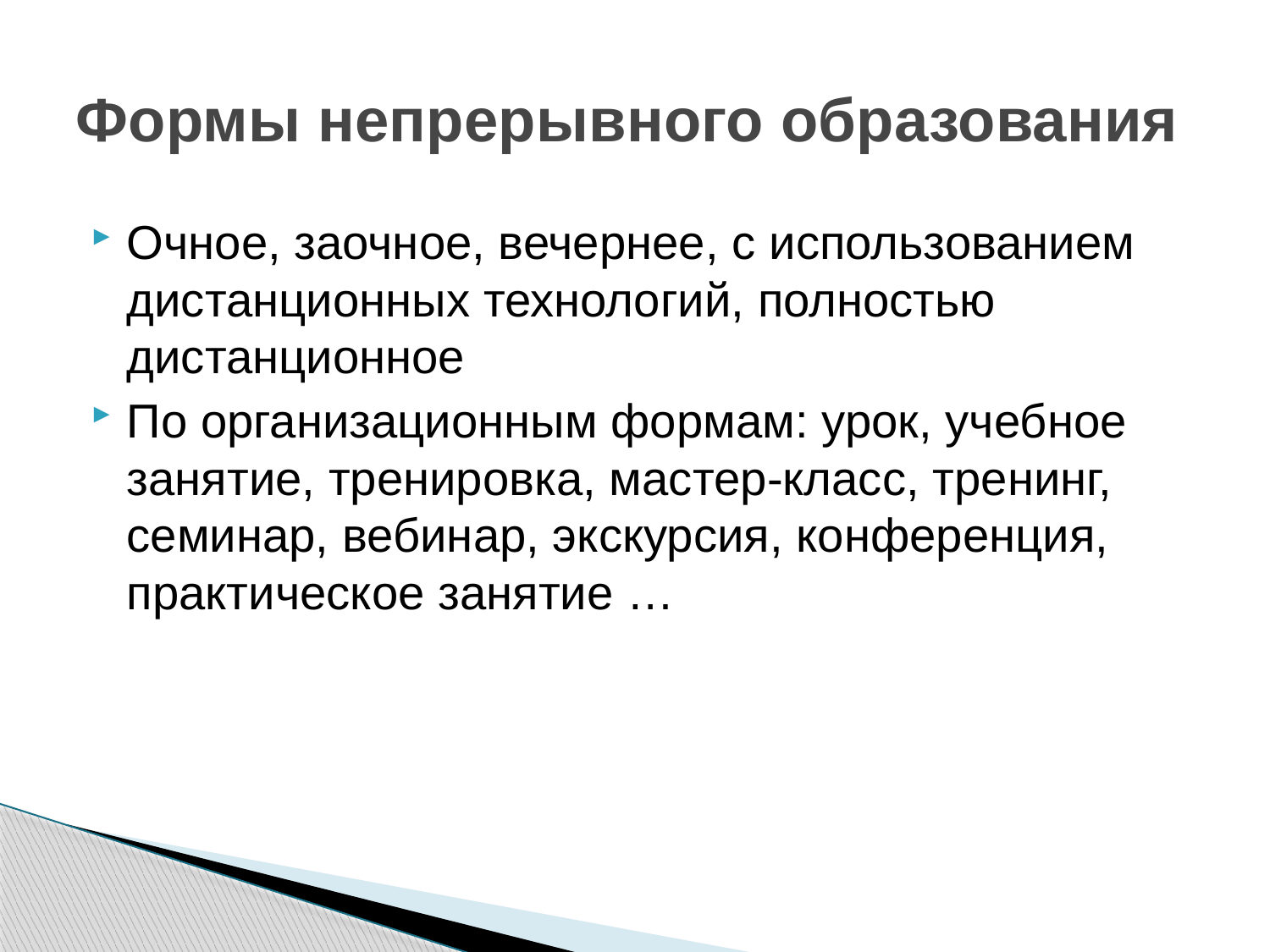

# Формы непрерывного образования
Очное, заочное, вечернее, с использованием дистанционных технологий, полностью дистанционное
По организационным формам: урок, учебное занятие, тренировка, мастер-класс, тренинг, семинар, вебинар, экскурсия, конференция, практическое занятие …